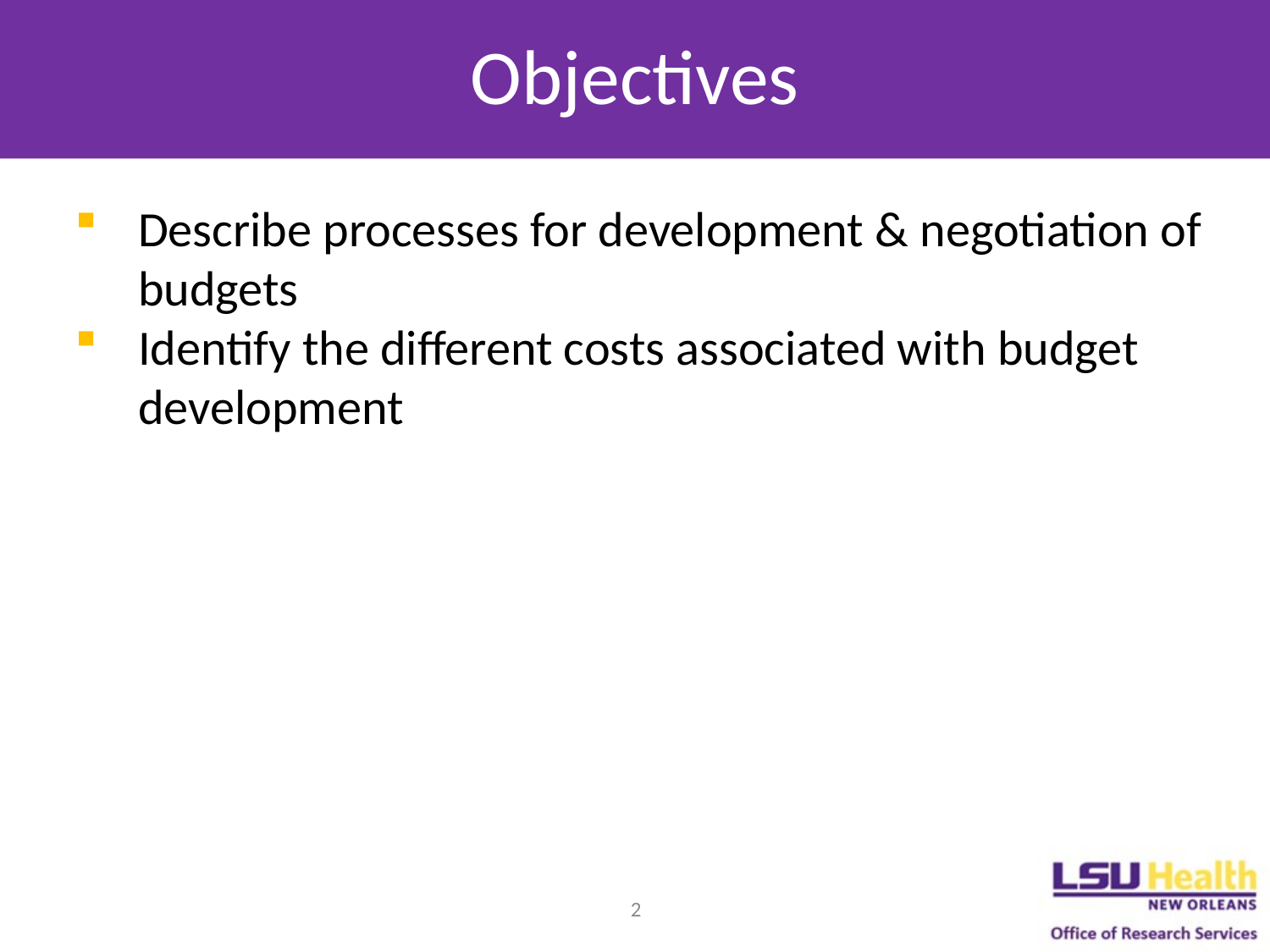

# Objectives
Describe processes for development & negotiation of budgets
Identify the different costs associated with budget development
2